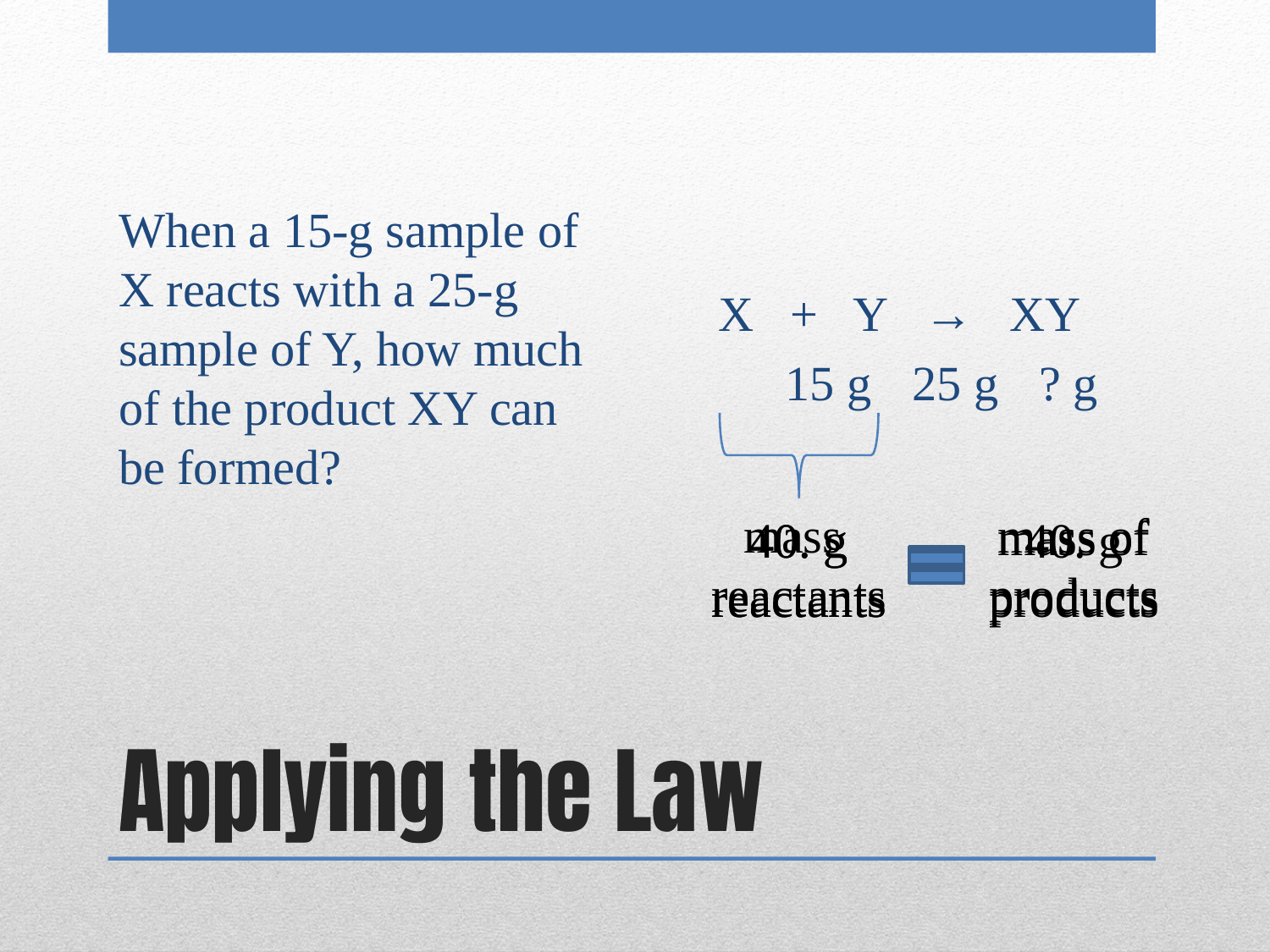

When a 15-g sample of X reacts with a 25-g sample of Y, how much of the product XY can be formed?
X   +   Y   →   XY
	15 g	25 g	? g

mass
reactants
mass of
products

mass of
products
40. g
reactants

40. g
reactants
40. g
products

# Applying the Law